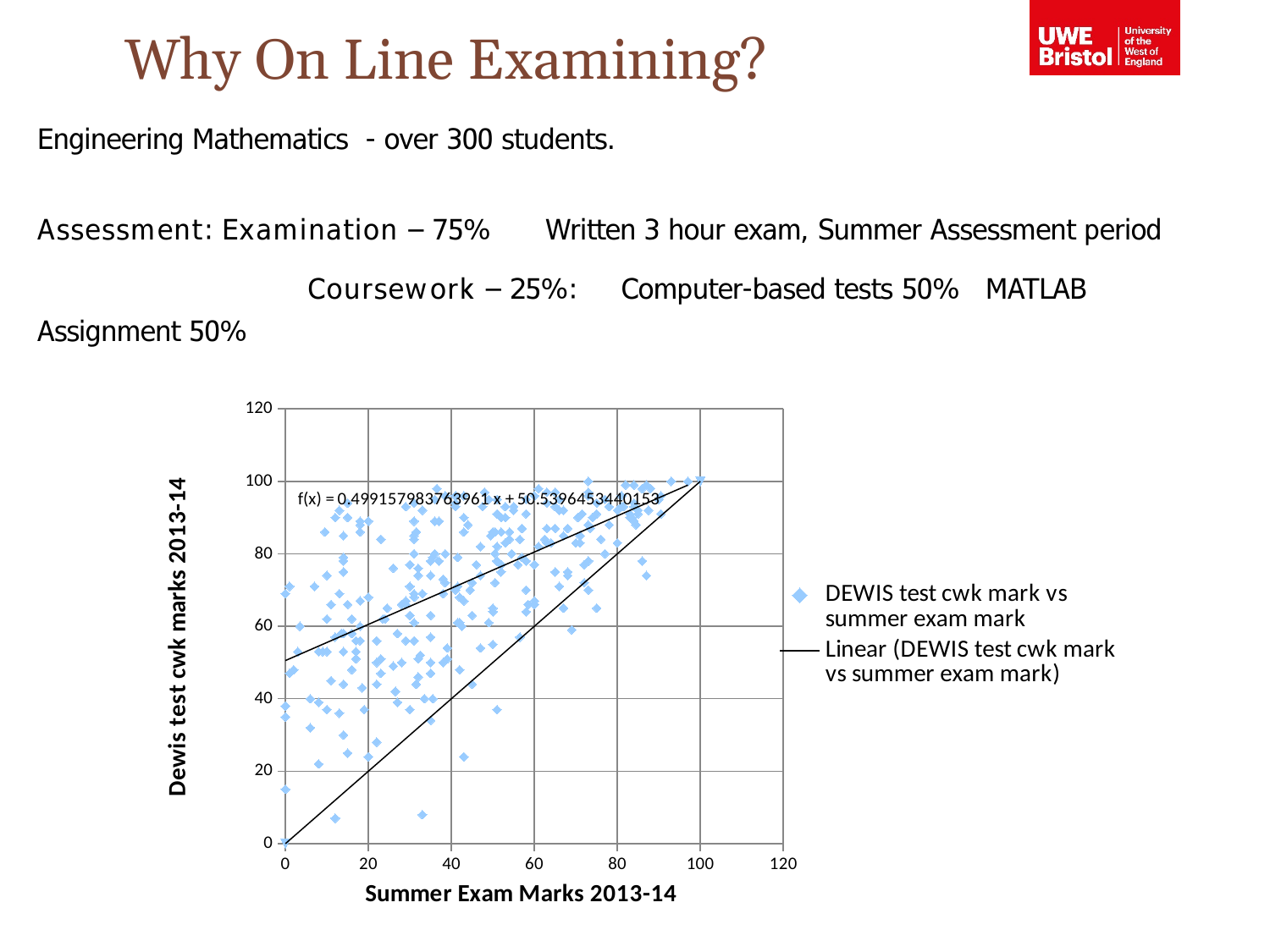

Why On Line Examining?
Engineering Mathematics  - over 300 students.

Assessment: Examination – 75% 	Written 3 hour exam, Summer Assessment period
		  Coursework – 25%:     Computer-based tests 50%   MATLAB Assignment 50%

### Chart

| Category |  |  |
|---|---|---|